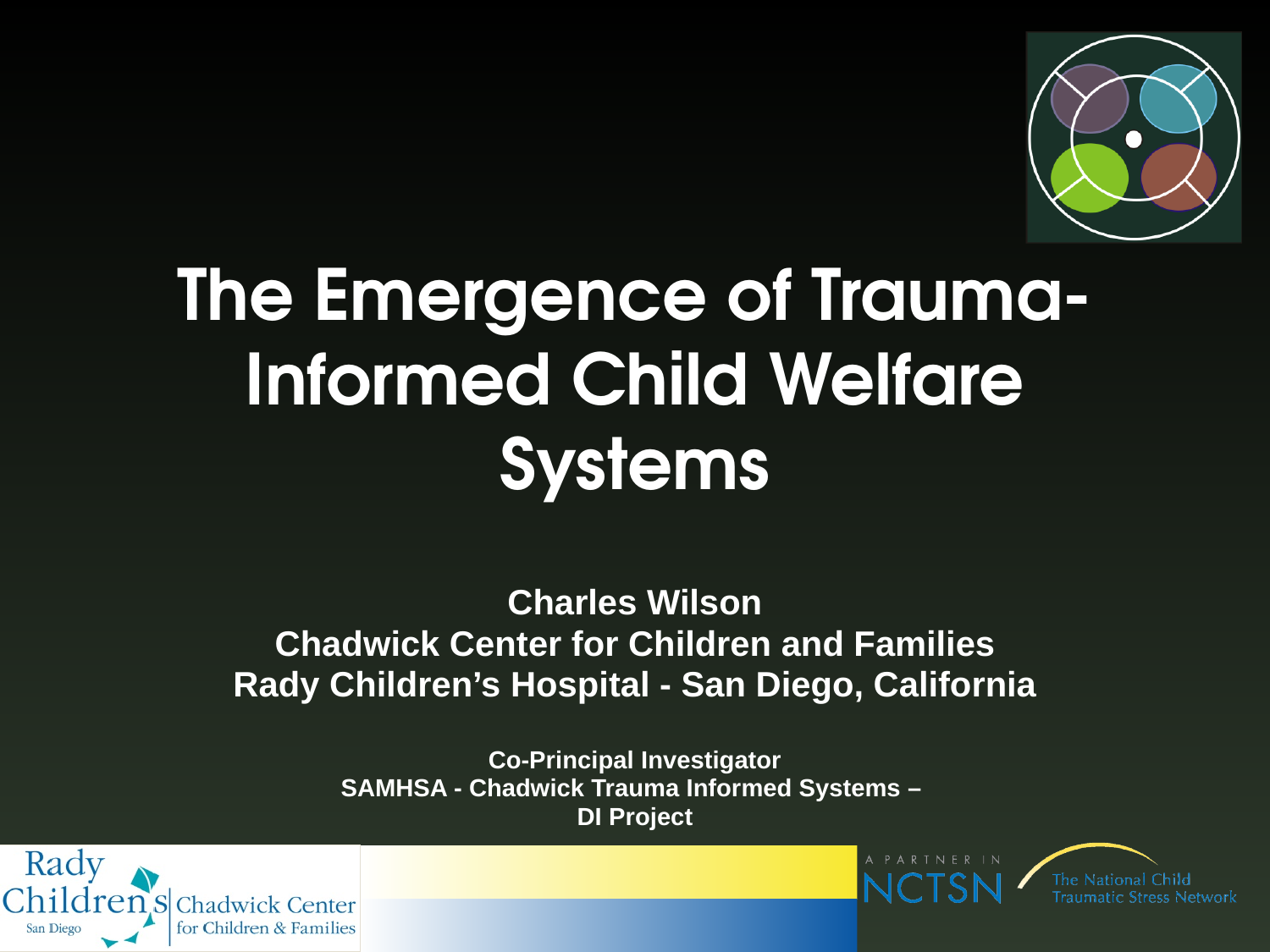

# The Emergence of Trauma- Informed Child Welfare Systems
Charles Wilson
Chadwick Center for Children and Families
Rady Children’s Hospital - San Diego, California

Co-Principal Investigator
SAMHSA - Chadwick Trauma Informed Systems –
DI Project